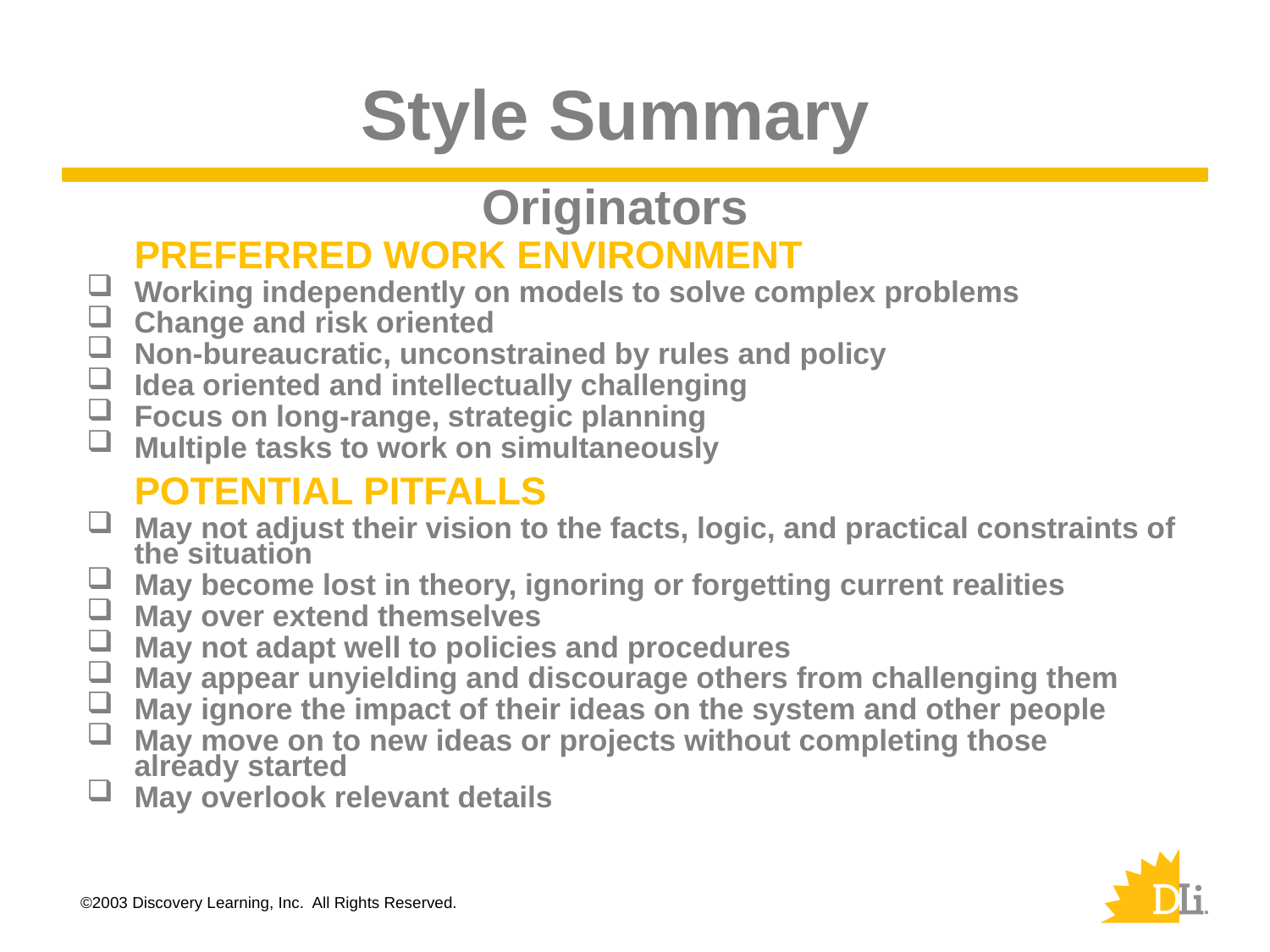

Style Summary

Originators

PREFERRED WORK ENVIRONMENT
Working independently on models to solve complex problems
Change and risk oriented
Non-bureaucratic, unconstrained by rules and policy
Idea oriented and intellectually challenging
Focus on long-range, strategic planning
Multiple tasks to work on simultaneously
POTENTIAL PITFALLS
May not adjust their vision to the facts, logic, and practical constraints of the situation
May become lost in theory, ignoring or forgetting current realities
May over extend themselves
May not adapt well to policies and procedures
May appear unyielding and discourage others from challenging them
May ignore the impact of their ideas on the system and other people
May move on to new ideas or projects without completing those
already started
May overlook relevant details
 ©2003 Discovery Learning, Inc.  All Rights Reserved.